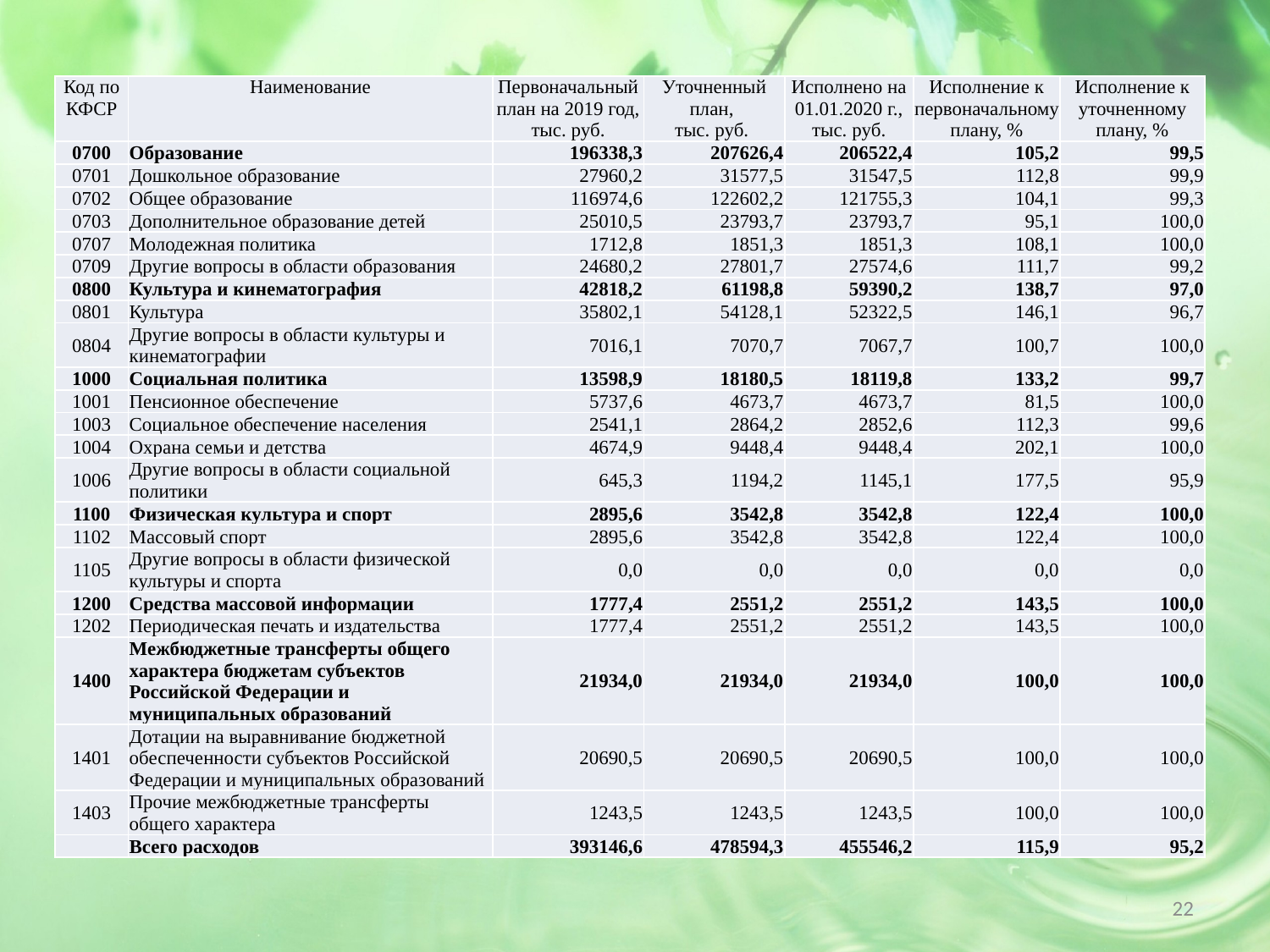

| Код по КФСР | Наименование | Первоначальный план на 2019 год, тыс. руб. | Уточненный план, тыс. руб. | Исполнено на 01.01.2020 г., тыс. руб. | Исполнение к первоначальному плану, % | Исполнение к уточненному плану, % |
| --- | --- | --- | --- | --- | --- | --- |
| 0700 | Образование | 196338,3 | 207626,4 | 206522,4 | 105,2 | 99,5 |
| 0701 | Дошкольное образование | 27960,2 | 31577,5 | 31547,5 | 112,8 | 99,9 |
| 0702 | Общее образование | 116974,6 | 122602,2 | 121755,3 | 104,1 | 99,3 |
| 0703 | Дополнительное образование детей | 25010,5 | 23793,7 | 23793,7 | 95,1 | 100,0 |
| 0707 | Молодежная политика | 1712,8 | 1851,3 | 1851,3 | 108,1 | 100,0 |
| 0709 | Другие вопросы в области образования | 24680,2 | 27801,7 | 27574,6 | 111,7 | 99,2 |
| 0800 | Культура и кинематография | 42818,2 | 61198,8 | 59390,2 | 138,7 | 97,0 |
| 0801 | Культура | 35802,1 | 54128,1 | 52322,5 | 146,1 | 96,7 |
| 0804 | Другие вопросы в области культуры и кинематографии | 7016,1 | 7070,7 | 7067,7 | 100,7 | 100,0 |
| 1000 | Социальная политика | 13598,9 | 18180,5 | 18119,8 | 133,2 | 99,7 |
| 1001 | Пенсионное обеспечение | 5737,6 | 4673,7 | 4673,7 | 81,5 | 100,0 |
| 1003 | Социальное обеспечение населения | 2541,1 | 2864,2 | 2852,6 | 112,3 | 99,6 |
| 1004 | Охрана семьи и детства | 4674,9 | 9448,4 | 9448,4 | 202,1 | 100,0 |
| 1006 | Другие вопросы в области социальной политики | 645,3 | 1194,2 | 1145,1 | 177,5 | 95,9 |
| 1100 | Физическая культура и спорт | 2895,6 | 3542,8 | 3542,8 | 122,4 | 100,0 |
| 1102 | Массовый спорт | 2895,6 | 3542,8 | 3542,8 | 122,4 | 100,0 |
| 1105 | Другие вопросы в области физической культуры и спорта | 0,0 | 0,0 | 0,0 | 0,0 | 0,0 |
| 1200 | Средства массовой информации | 1777,4 | 2551,2 | 2551,2 | 143,5 | 100,0 |
| 1202 | Периодическая печать и издательства | 1777,4 | 2551,2 | 2551,2 | 143,5 | 100,0 |
| 1400 | Межбюджетные трансферты общего характера бюджетам субъектов Российской Федерации и муниципальных образований | 21934,0 | 21934,0 | 21934,0 | 100,0 | 100,0 |
| 1401 | Дотации на выравнивание бюджетной обеспеченности субъектов Российской Федерации и муниципальных образований | 20690,5 | 20690,5 | 20690,5 | 100,0 | 100,0 |
| 1403 | Прочие межбюджетные трансферты общего характера | 1243,5 | 1243,5 | 1243,5 | 100,0 | 100,0 |
|  | Всего расходов | 393146,6 | 478594,3 | 455546,2 | 115,9 | 95,2 |
22